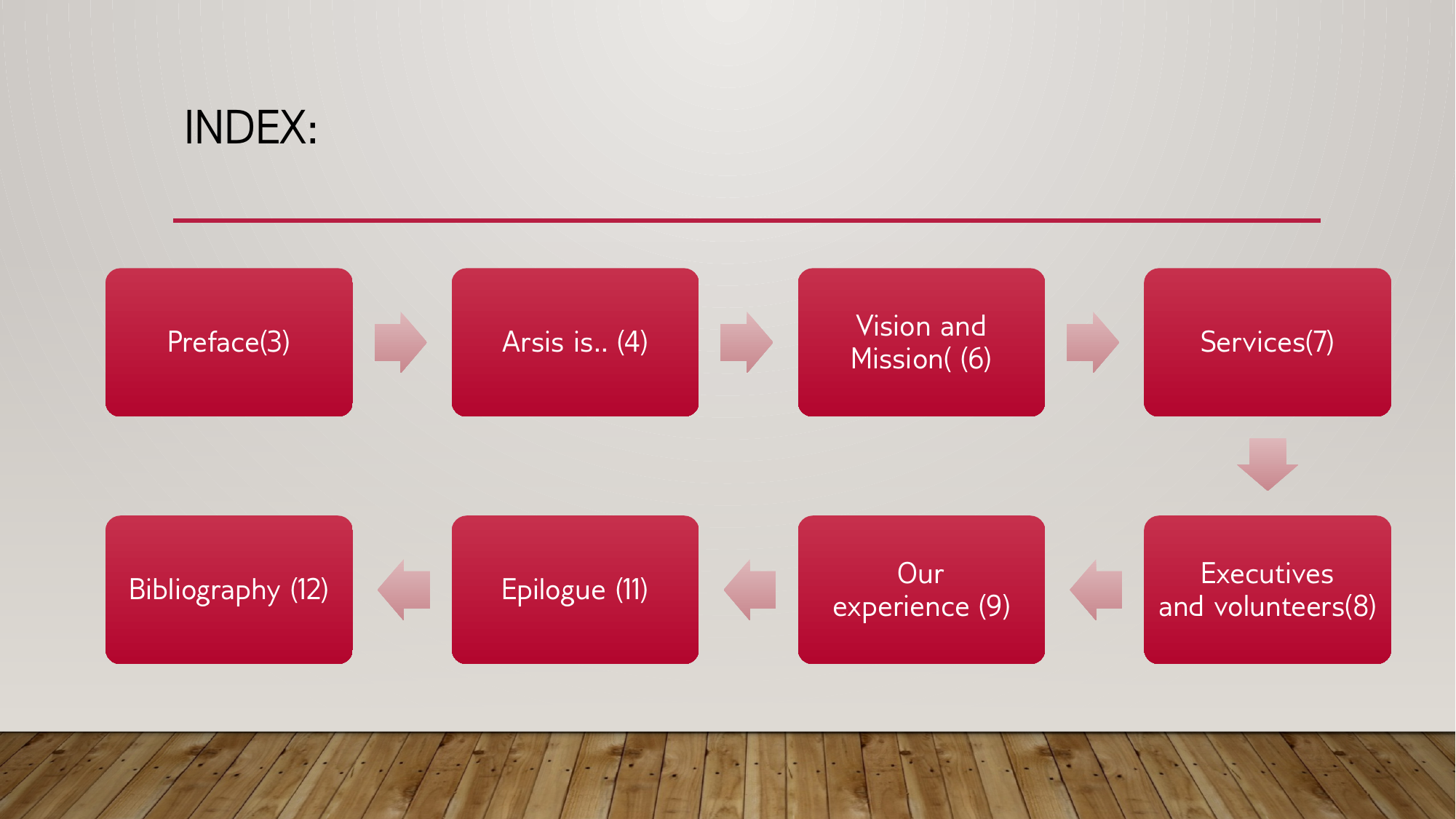

# Index:
 Preface(3)

Arsis is.. (4)

Vision and Mission( (6)

Services(7)

Executives and volunteers(8)

Our experience (9)

Epilogue (11)

Bibliography (12)